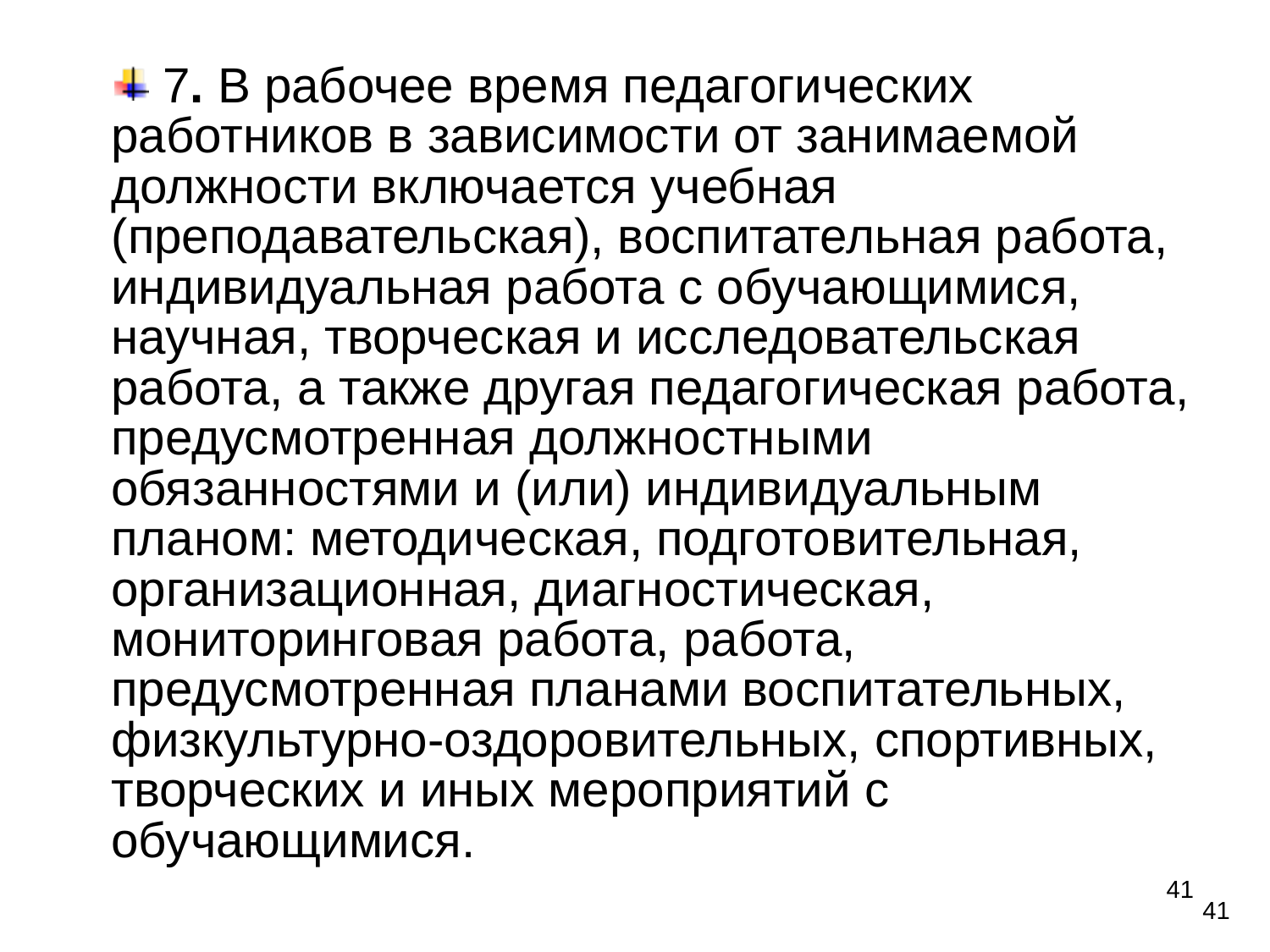

7. В рабочее время педагогических работников в зависимости от занимаемой должности включается учебная (преподавательская), воспитательная работа, индивидуальная работа с обучающимися, научная, творческая и исследовательская работа, а также другая педагогическая работа, предусмотренная должностными обязанностями и (или) индивидуальным планом: методическая, подготовительная, организационная, диагностическая, мониторинговая работа, работа, предусмотренная планами воспитательных, физкультурно-оздоровительных, спортивных, творческих и иных мероприятий с обучающимися.
41
41